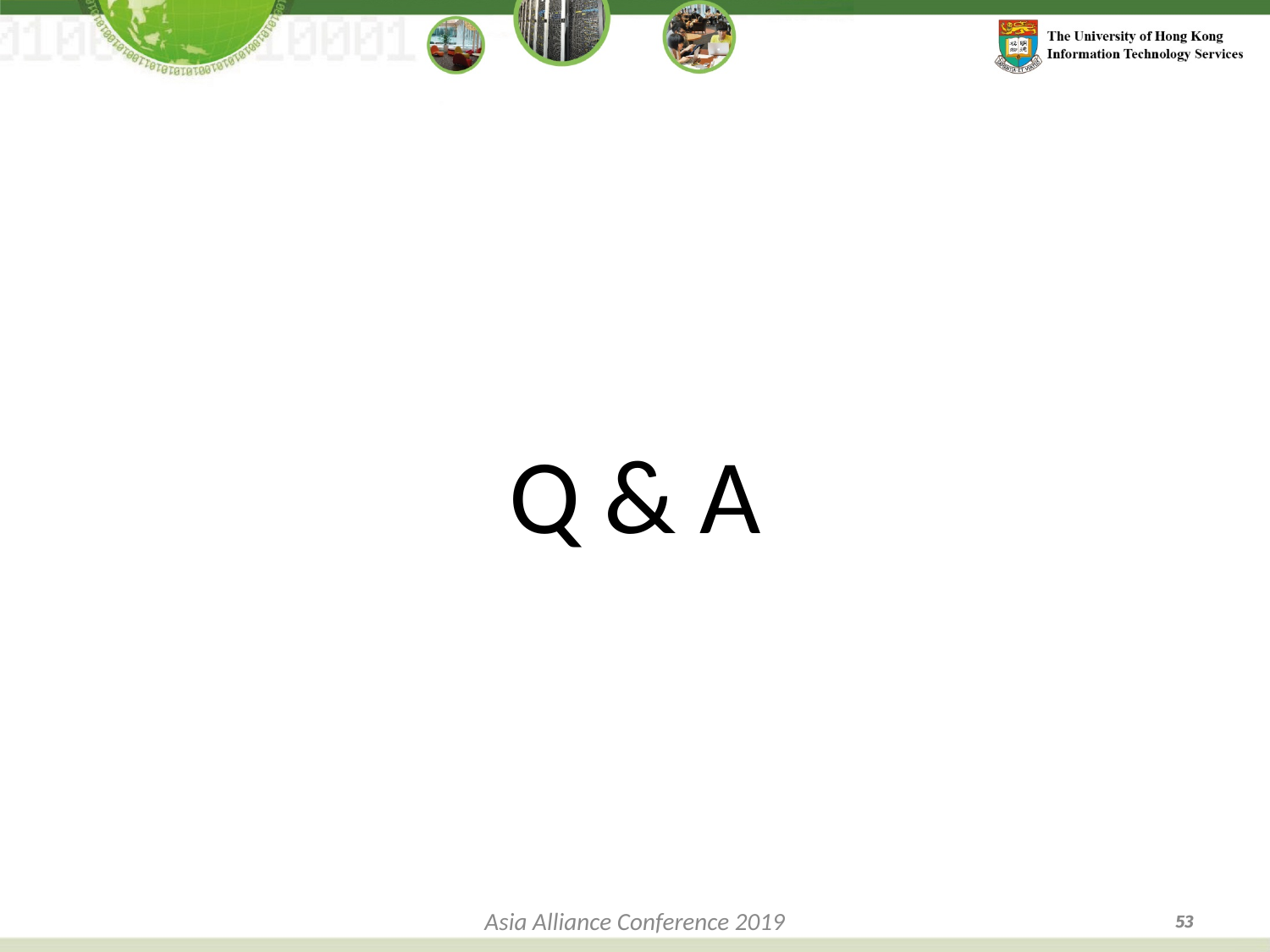

#
Q & A
Asia Alliance Conference 2019
53